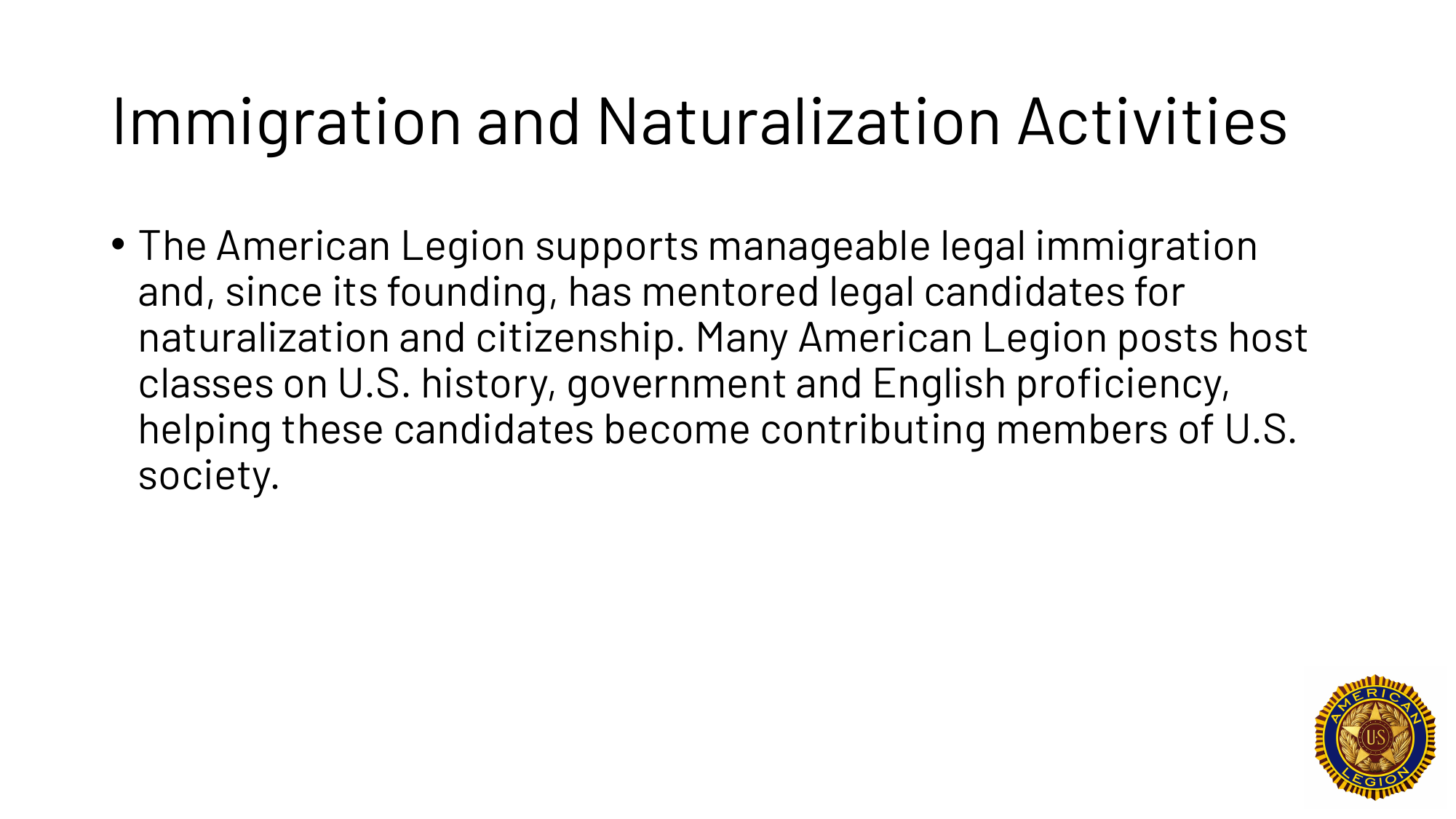

# Immigration and Naturalization Activities
The American Legion supports manageable legal immigration and, since its founding, has mentored legal candidates for naturalization and citizenship. Many American Legion posts host classes on U.S. history, government and English proficiency, helping these candidates become contributing members of U.S. society.